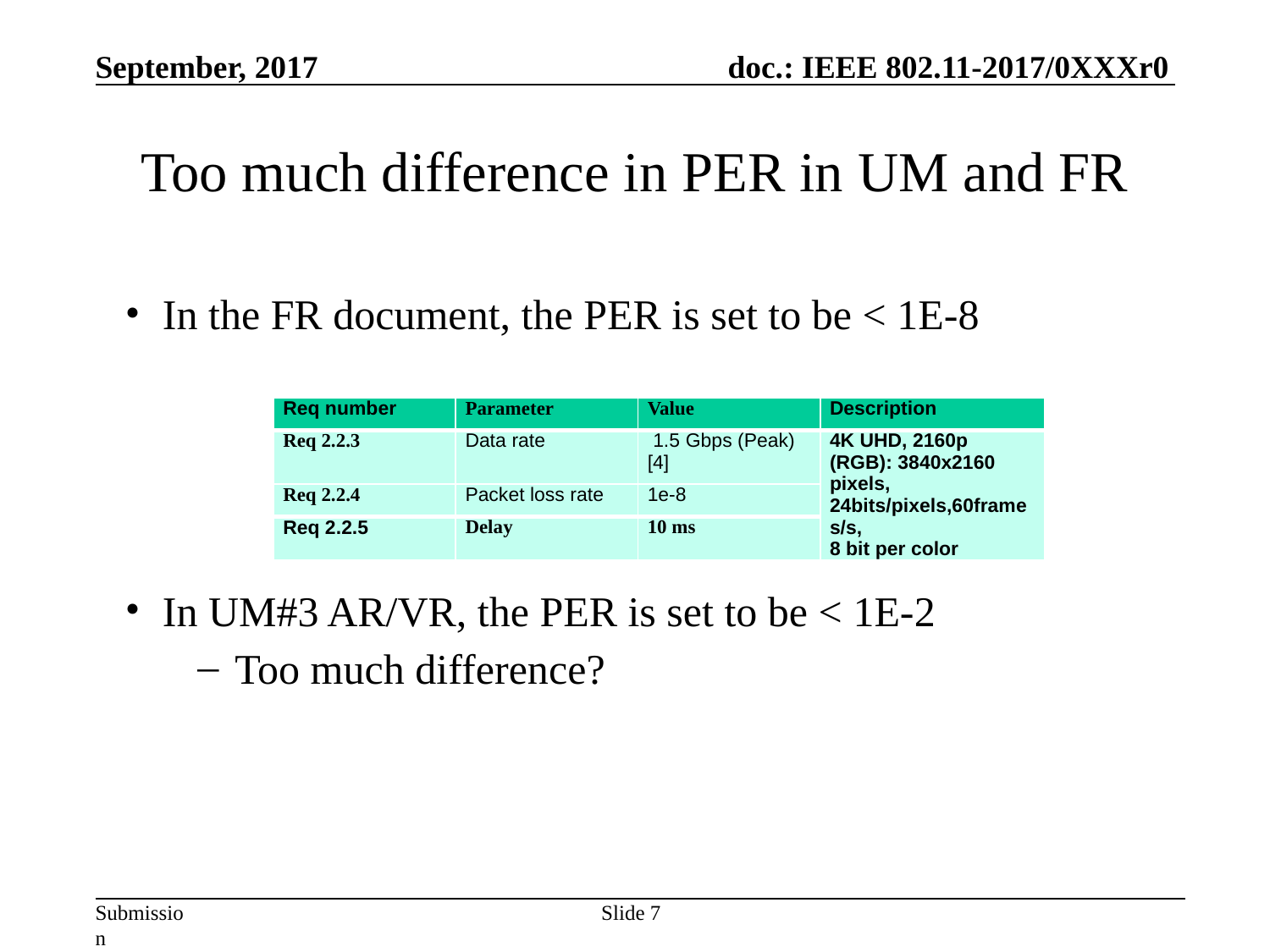

# Too much difference in PER in UM and FR
In the FR document, the PER is set to be < 1E-8

In UM#3 AR/VR, the PER is set to be < 1E-2
Too much difference?
| Req number | Parameter | Value | Description |
| --- | --- | --- | --- |
| Req 2.2.3 | Data rate | 1.5 Gbps (Peak) [4] | 4K UHD, 2160p (RGB): 3840x2160 pixels, 24bits/pixels,60frames/s, 8 bit per color |
| Req 2.2.4 | Packet loss rate | 1e-8 |  |
| Req 2.2.5 | Delay | 10 ms |  |
Slide 7